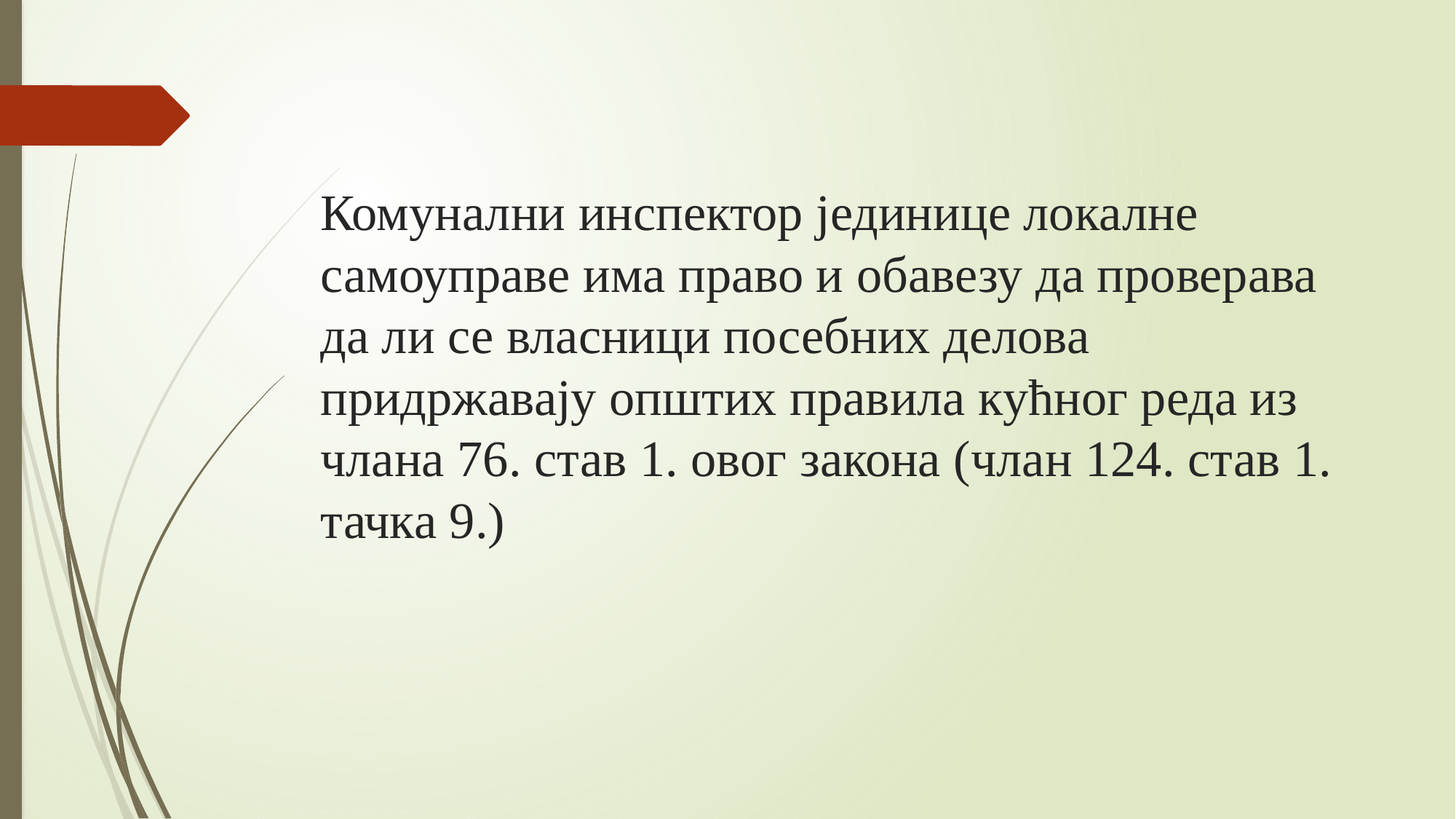

# Комунални инспектор јединице локалне самоуправе има право и обавезу да проверава да ли се власници посебних делова придржавају општих правила кућног реда из члана 76. став 1. овог закона (члан 124. став 1. тачка 9.)